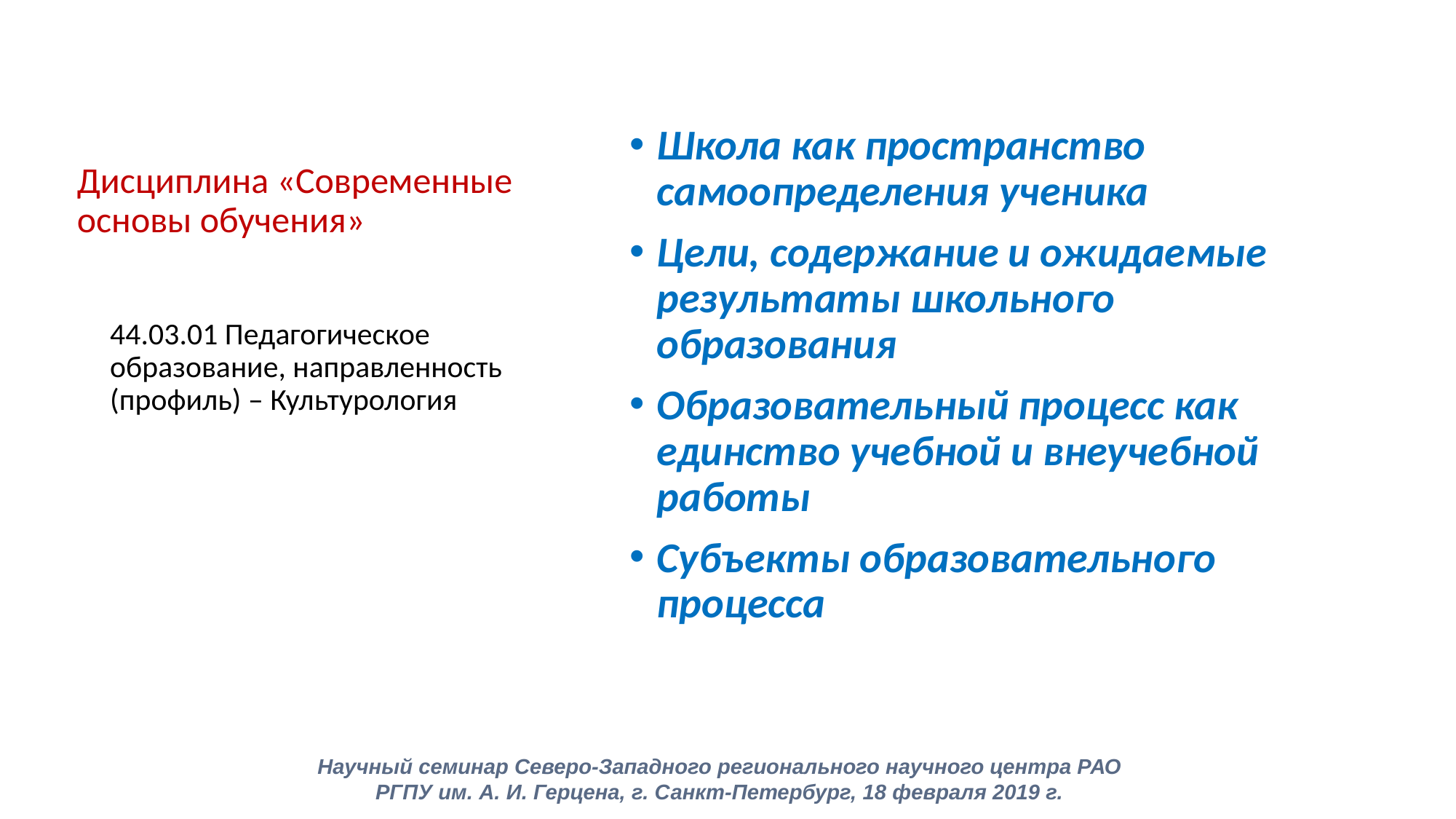

# Дисциплина «Современные основы обучения»
Школа как пространство самоопределения ученика
Цели, содержание и ожидаемые результаты школьного образования
Образовательный процесс как единство учебной и внеучебной работы
Субъекты образовательного процесса

44.03.01 Педагогическое образование, направленность (профиль) – Культурология
Научный семинар Северо-Западного регионального научного центра РАО
РГПУ им. А. И. Герцена, г. Санкт-Петербург, 18 февраля 2019 г.